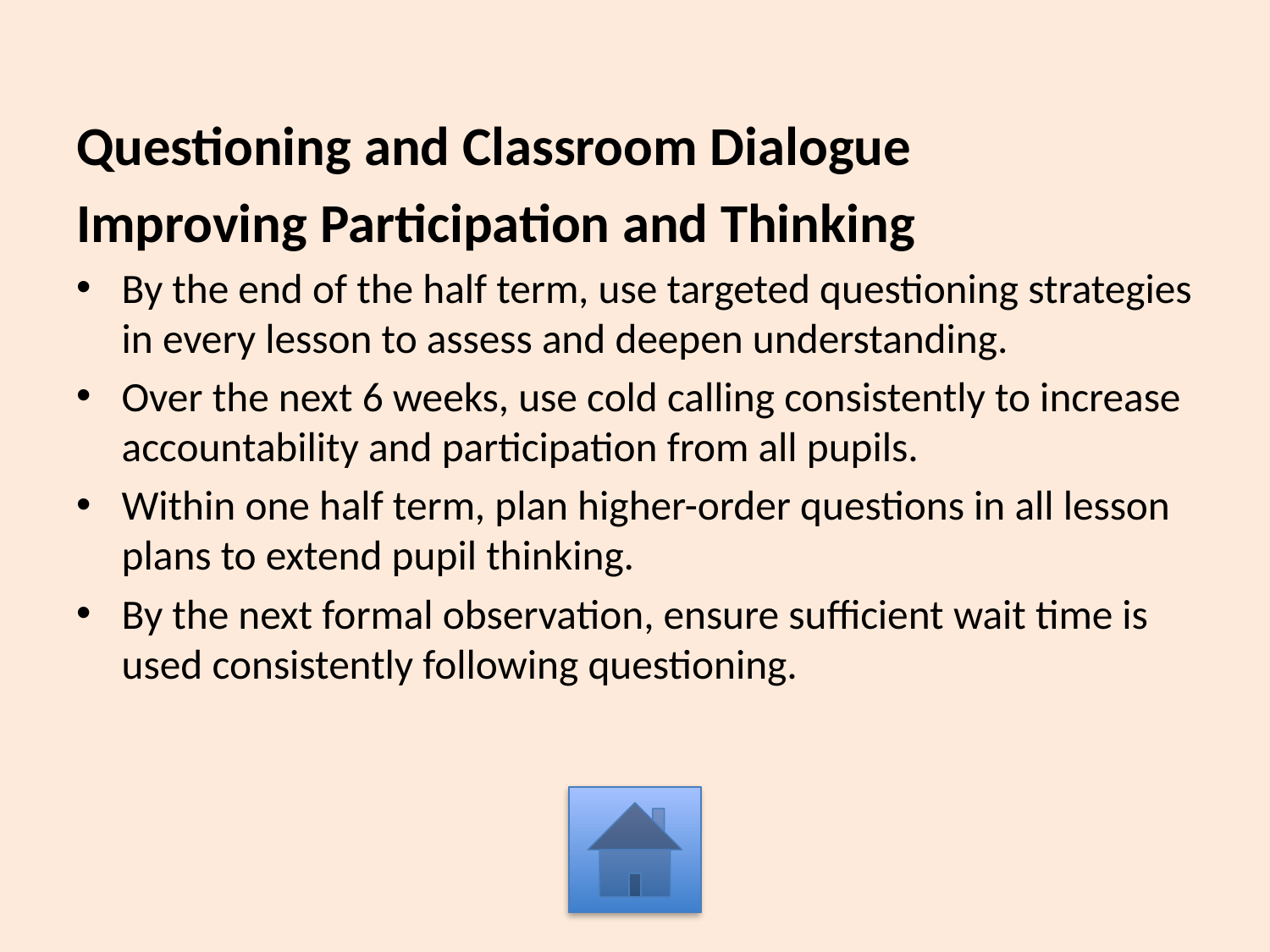

Questioning and Classroom Dialogue
Improving Participation and Thinking
By the end of the half term, use targeted questioning strategies in every lesson to assess and deepen understanding.
Over the next 6 weeks, use cold calling consistently to increase accountability and participation from all pupils.
Within one half term, plan higher-order questions in all lesson plans to extend pupil thinking.
By the next formal observation, ensure sufficient wait time is used consistently following questioning.